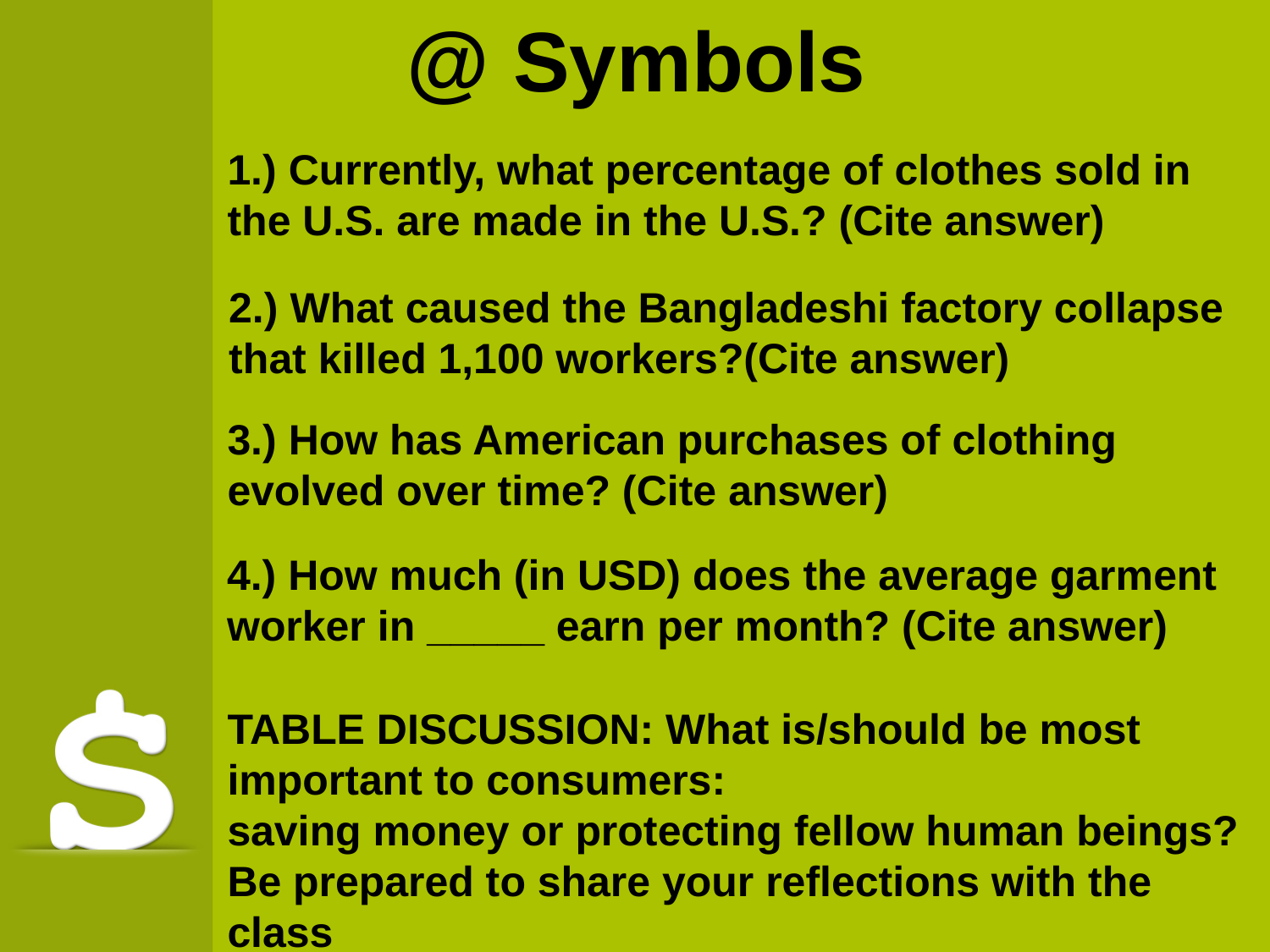

@ Symbols
1.) Currently, what percentage of clothes sold in
the U.S. are made in the U.S.? (Cite answer)
2.) What caused the Bangladeshi factory collapse
that killed 1,100 workers?(Cite answer)

3.) How has American purchases of clothing
evolved over time? (Cite answer)
4.) How much (in USD) does the average garment
worker in _____ earn per month? (Cite answer)
TABLE DISCUSSION: What is/should be most
important to consumers:
saving money or protecting fellow human beings?
Be prepared to share your reflections with the
class